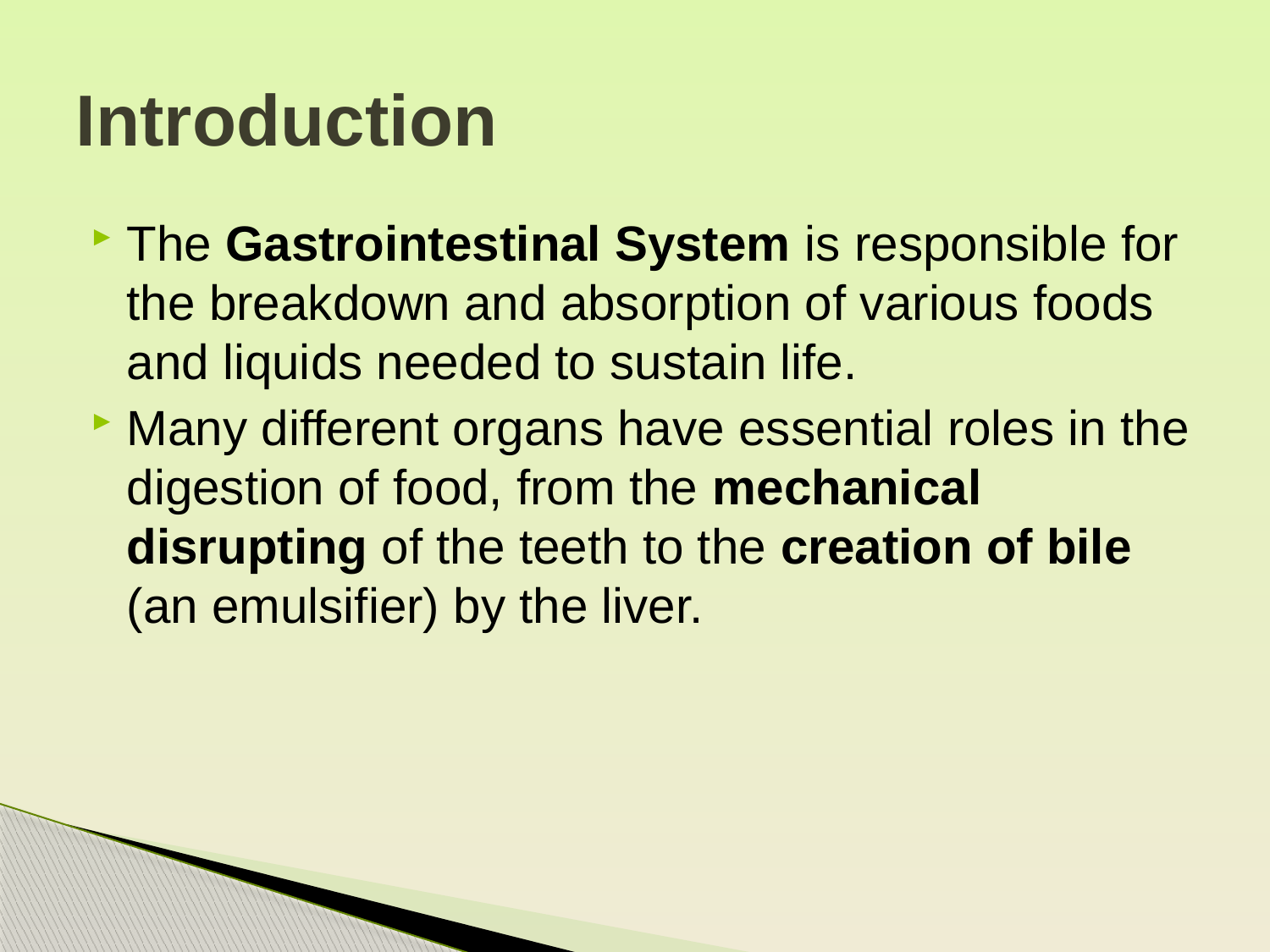

# Introduction
The Gastrointestinal System is responsible for the breakdown and absorption of various foods and liquids needed to sustain life.
Many different organs have essential roles in the digestion of food, from the mechanical disrupting of the teeth to the creation of bile (an emulsifier) by the liver.